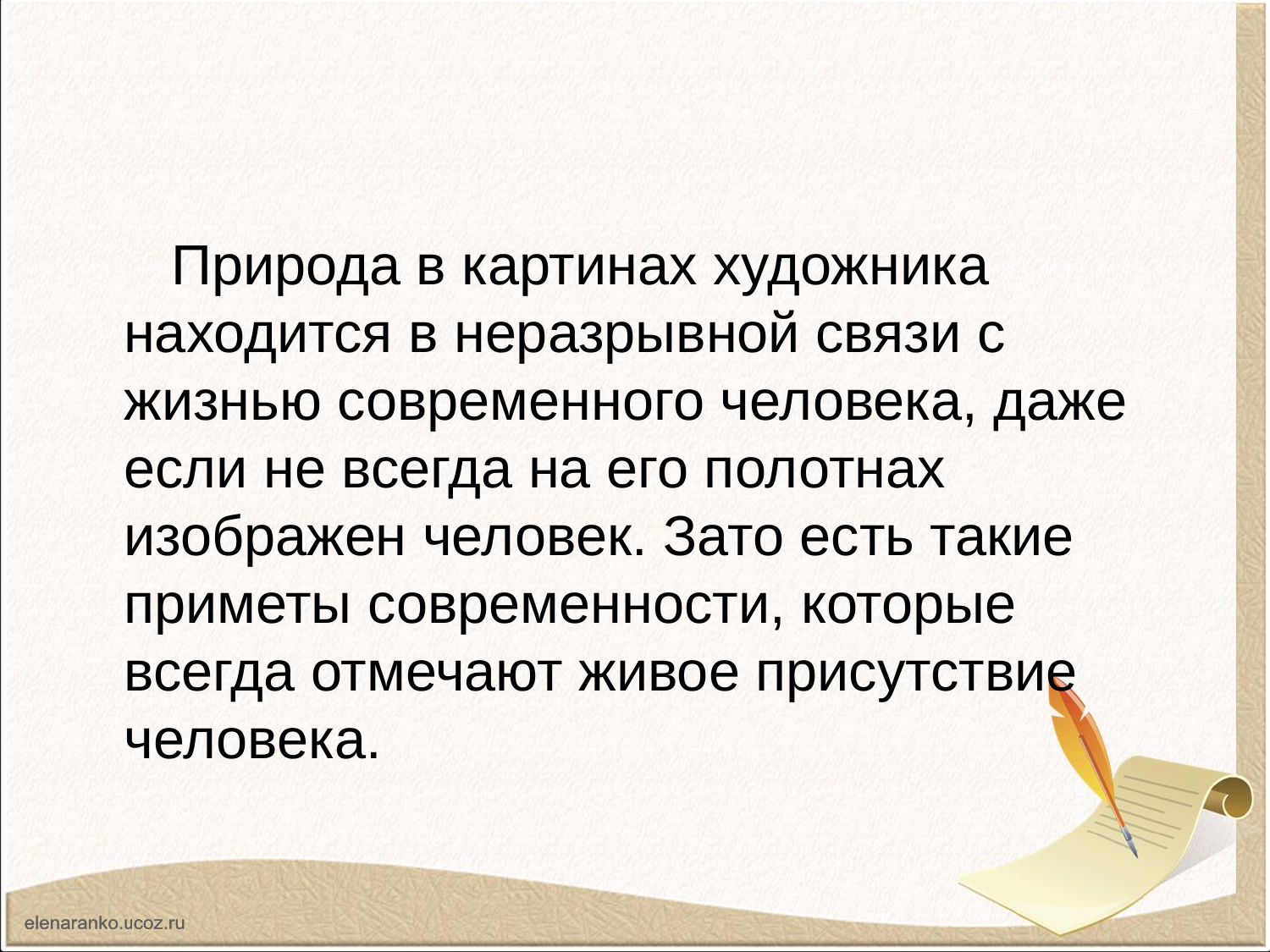

#
Природа в картинах художника находится в неразрывной связи с жизнью современного человека, даже если не всегда на его полотнах изображен человек. Зато есть такие приметы современности, которые всегда отмечают живое присутствие человека.